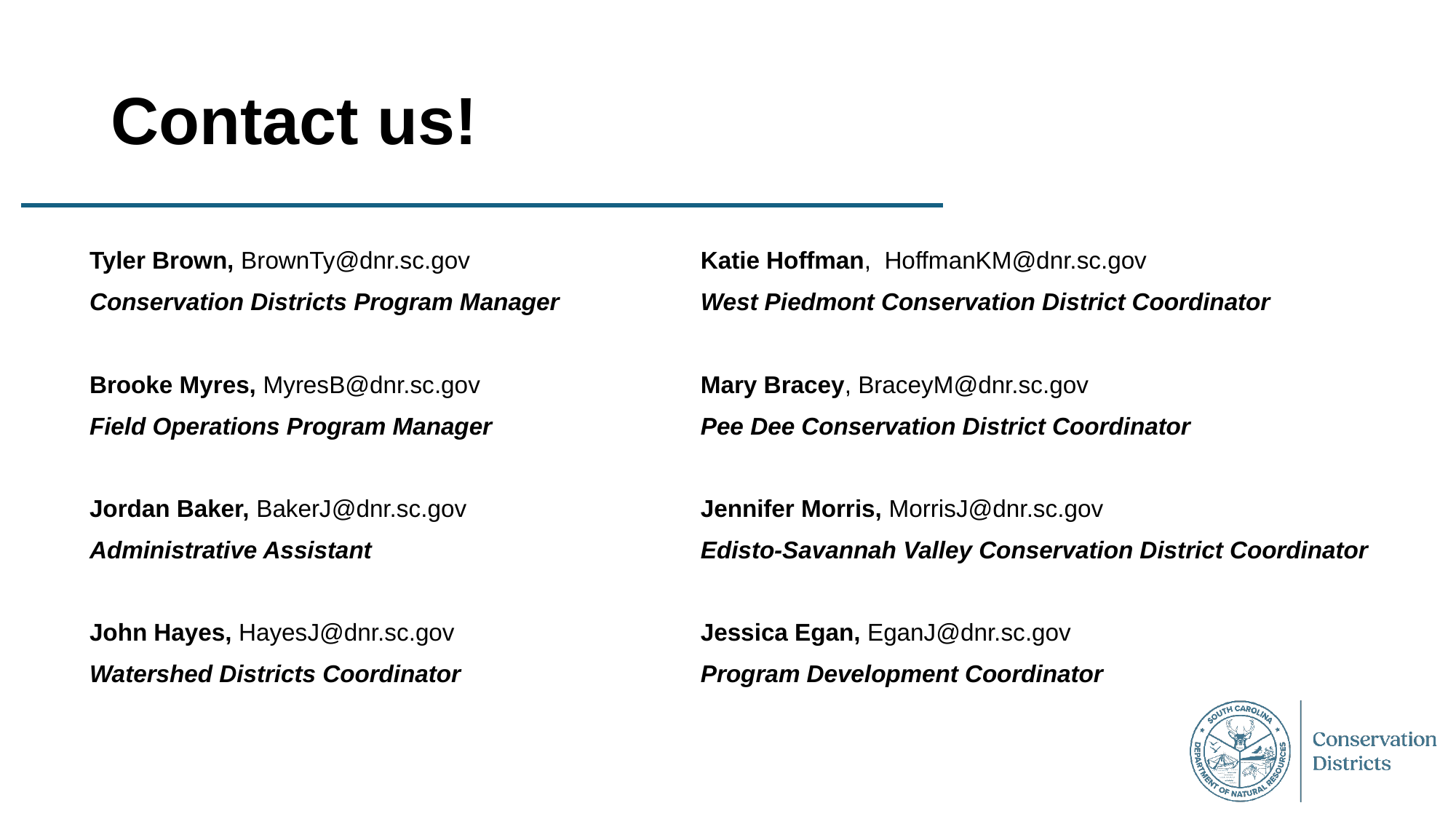

# Contact us!
Tyler Brown, BrownTy@dnr.sc.gov
Conservation Districts Program Manager

Brooke Myres, MyresB@dnr.sc.gov
Field Operations Program Manager

Jordan Baker, BakerJ@dnr.sc.gov
Administrative Assistant

John Hayes, HayesJ@dnr.sc.gov
Watershed Districts Coordinator

Katie Hoffman,  HoffmanKM@dnr.sc.gov
West Piedmont Conservation District Coordinator

Mary Bracey, BraceyM@dnr.sc.gov
Pee Dee Conservation District Coordinator

Jennifer Morris, MorrisJ@dnr.sc.gov
Edisto-Savannah Valley Conservation District Coordinator

Jessica Egan, EganJ@dnr.sc.gov
Program Development Coordinator